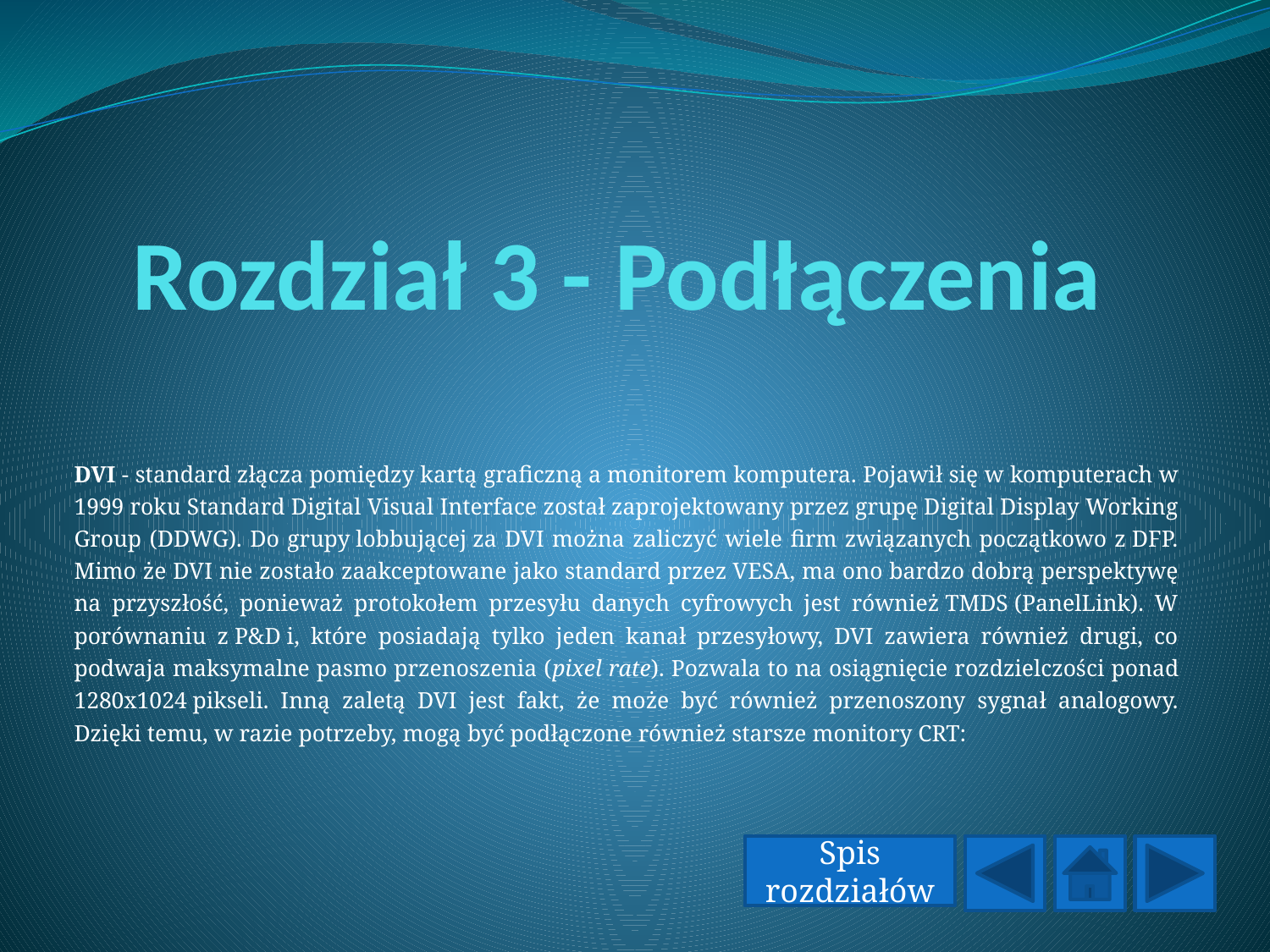

# Rozdział 3 - Podłączenia
DVI - standard złącza pomiędzy kartą graficzną a monitorem komputera. Pojawił się w komputerach w 1999 roku Standard Digital Visual Interface został zaprojektowany przez grupę Digital Display Working Group (DDWG). Do grupy lobbującej za DVI można zaliczyć wiele firm związanych początkowo z DFP. Mimo że DVI nie zostało zaakceptowane jako standard przez VESA, ma ono bardzo dobrą perspektywę na przyszłość, ponieważ protokołem przesyłu danych cyfrowych jest również TMDS (PanelLink). W porównaniu z P&D i, które posiadają tylko jeden kanał przesyłowy, DVI zawiera również drugi, co podwaja maksymalne pasmo przenoszenia (pixel rate). Pozwala to na osiągnięcie rozdzielczości ponad 1280x1024 pikseli. Inną zaletą DVI jest fakt, że może być również przenoszony sygnał analogowy. Dzięki temu, w razie potrzeby, mogą być podłączone również starsze monitory CRT:

Spis rozdziałów